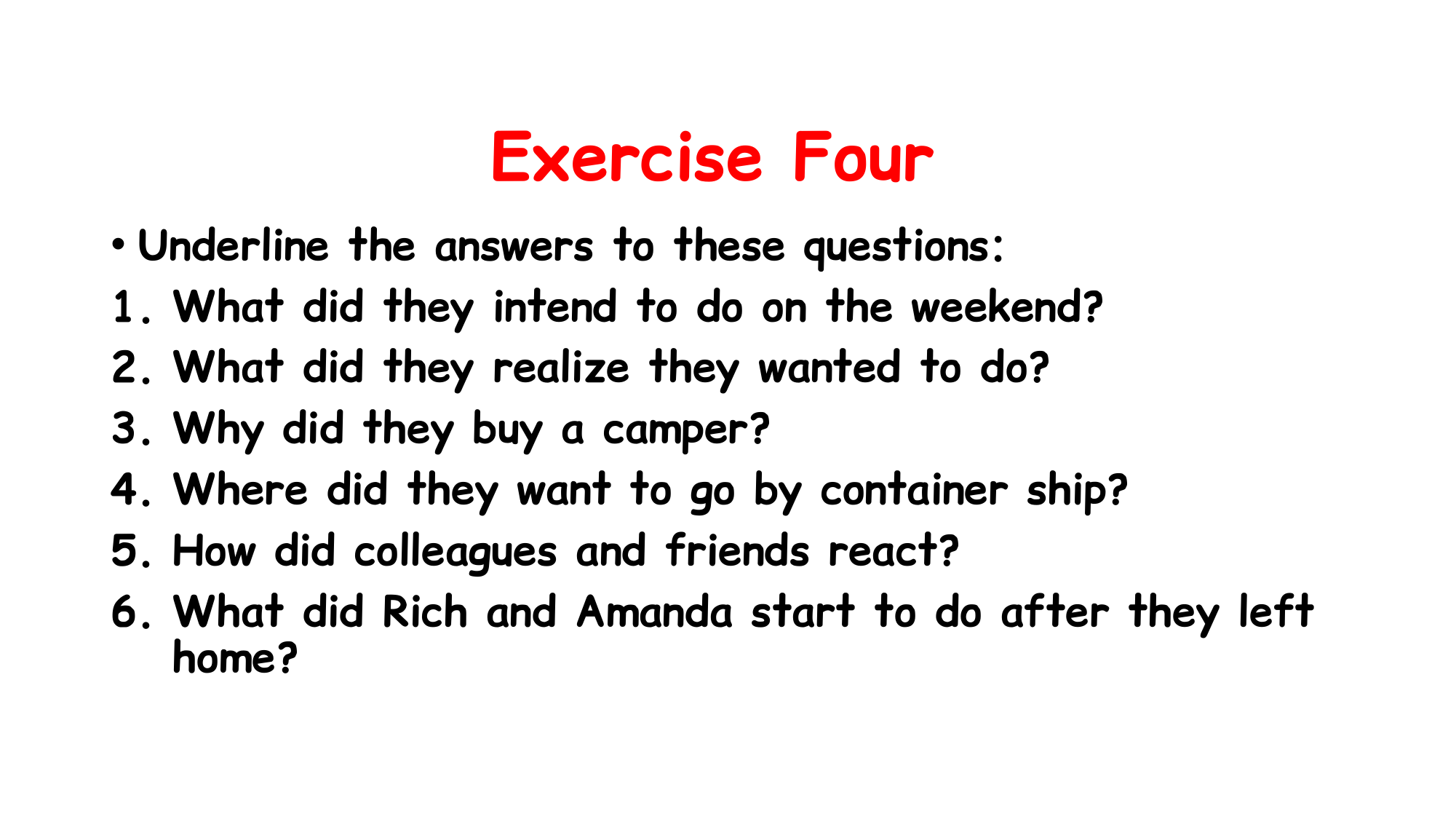

# Exercise Four
Underline the answers to these questions:
What did they intend to do on the weekend?
What did they realize they wanted to do?
Why did they buy a camper?
Where did they want to go by container ship?
How did colleagues and friends react?
What did Rich and Amanda start to do after they left home?